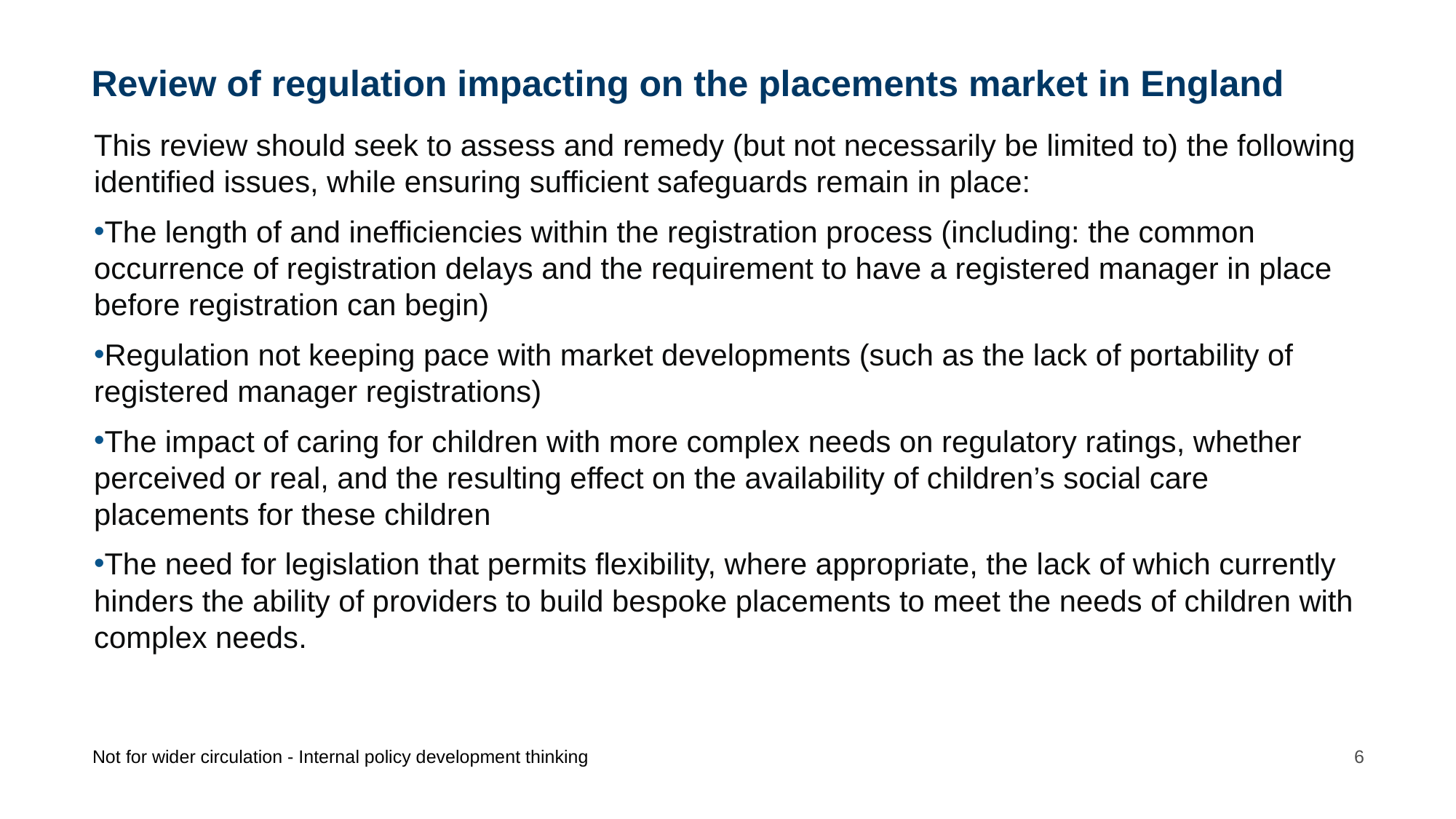

# Review of regulation impacting on the placements market in England
This review should seek to assess and remedy (but not necessarily be limited to) the following identified issues, while ensuring sufficient safeguards remain in place:
The length of and inefficiencies within the registration process (including: the common occurrence of registration delays and the requirement to have a registered manager in place before registration can begin)
Regulation not keeping pace with market developments (such as the lack of portability of registered manager registrations)
The impact of caring for children with more complex needs on regulatory ratings, whether perceived or real, and the resulting effect on the availability of children’s social care placements for these children
The need for legislation that permits flexibility, where appropriate, the lack of which currently hinders the ability of providers to build bespoke placements to meet the needs of children with complex needs.

Not for wider circulation - Internal policy development thinking
6